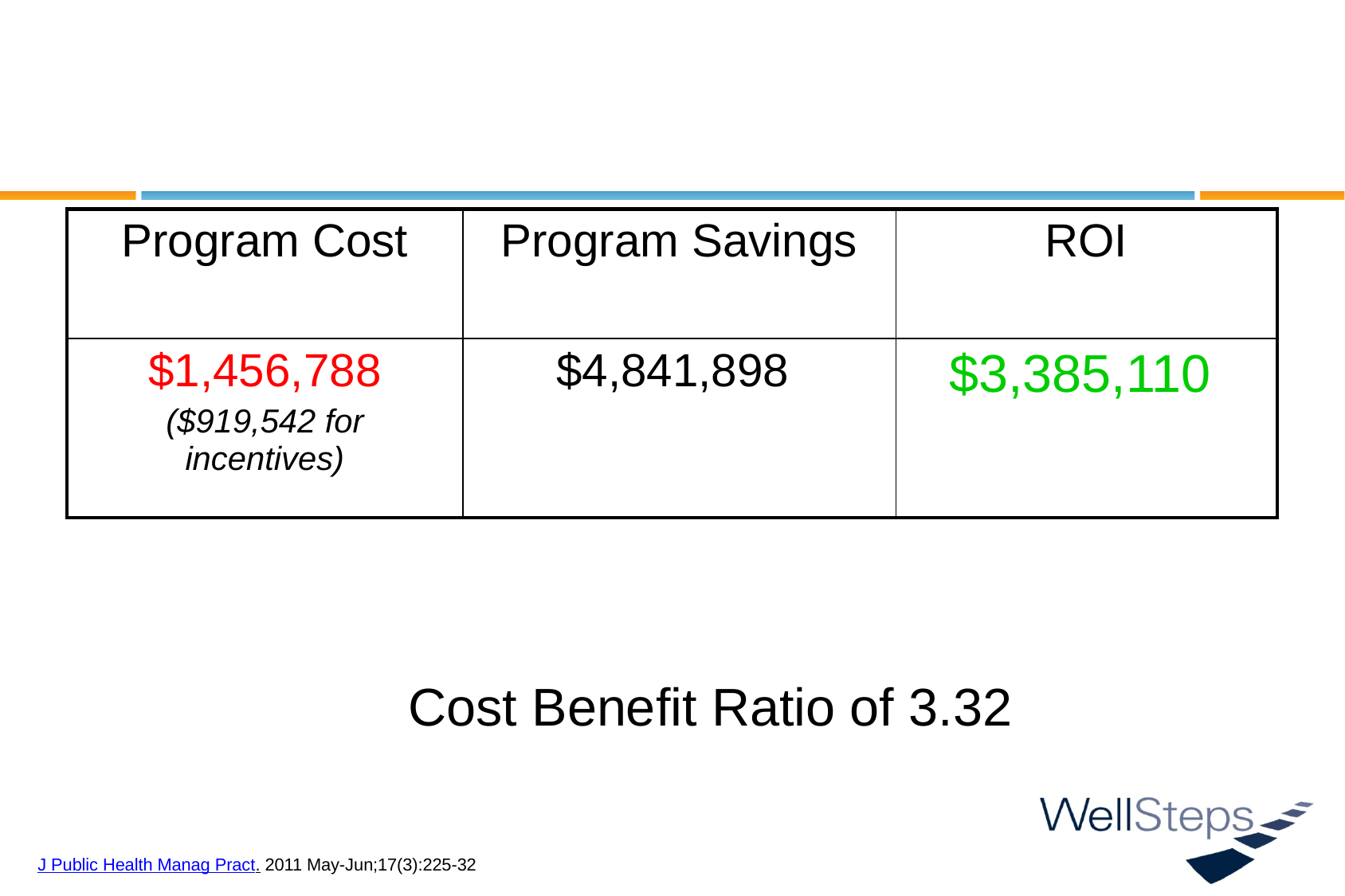

#
| Program Cost | Program Savings | ROI |
| --- | --- | --- |
| $1,456,788 ($919,542 for incentives) | $4,841,898 | $3,385,110 |
Cost Benefit Ratio of 3.32
J Public Health Manag Pract. 2011 May-Jun;17(3):225-32